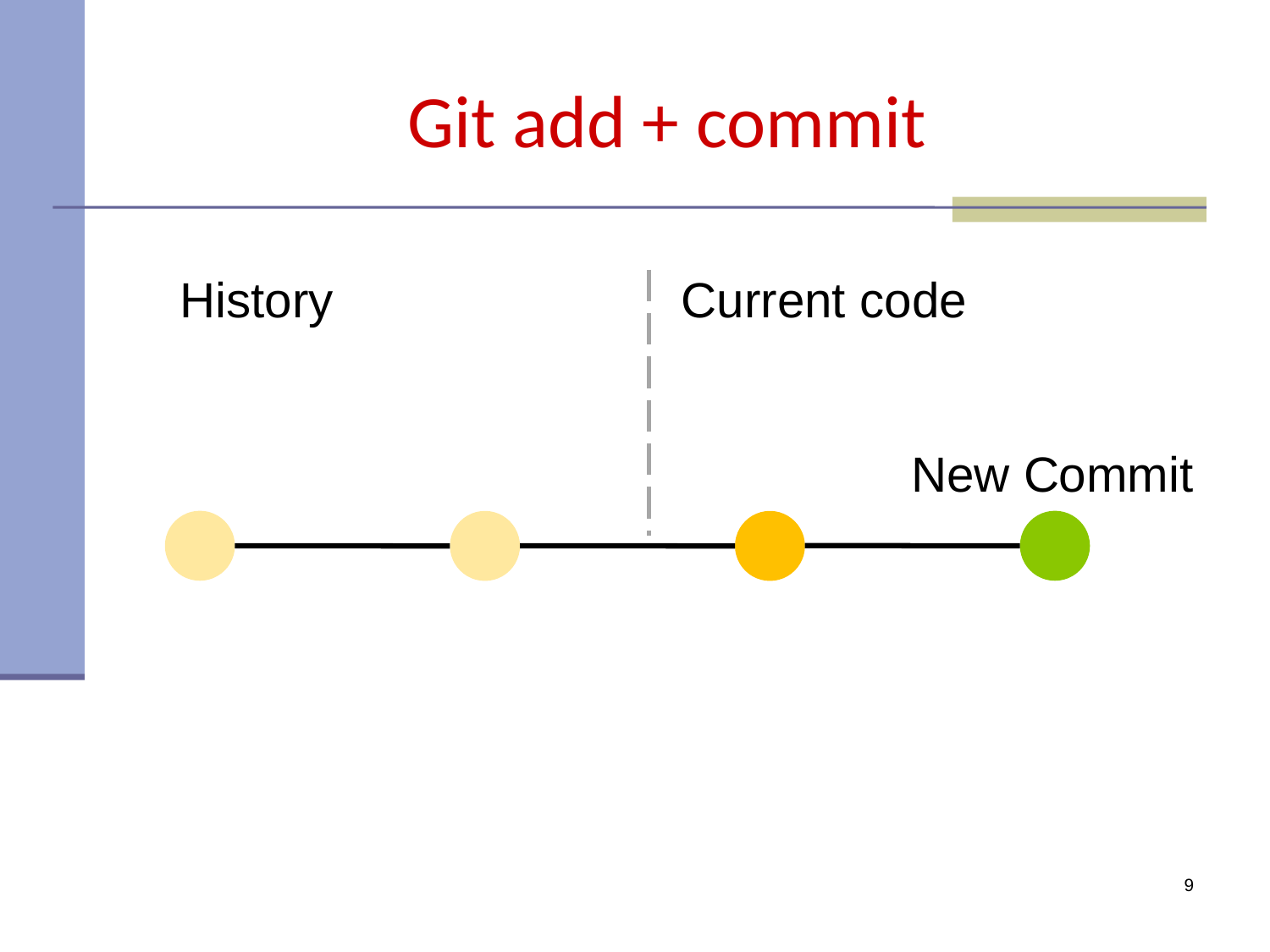

# Git add + commit
History
Current code
New Commit

9